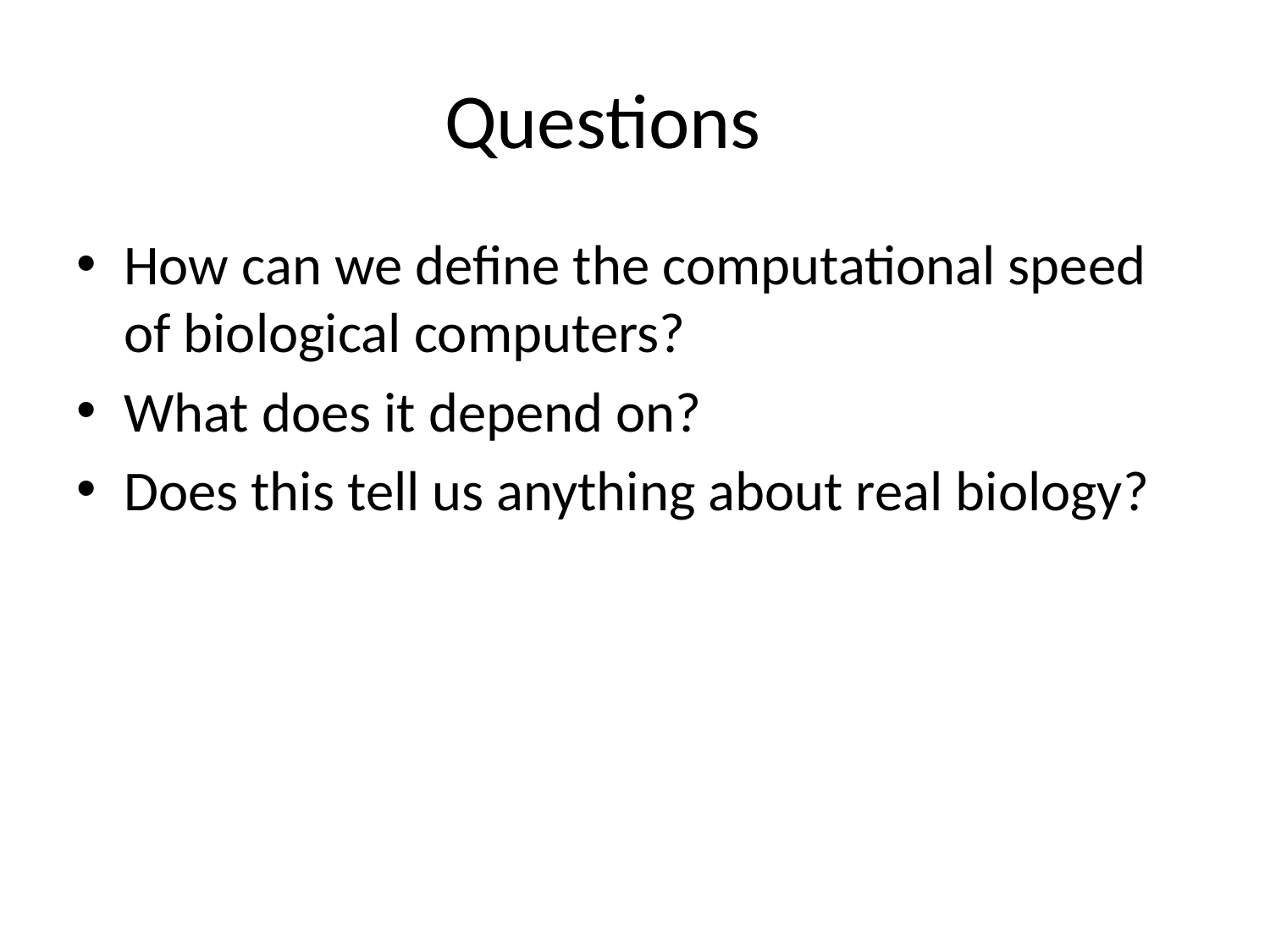

# Questions
How can we define the computational speed of biological computers?
What does it depend on?
Does this tell us anything about real biology?